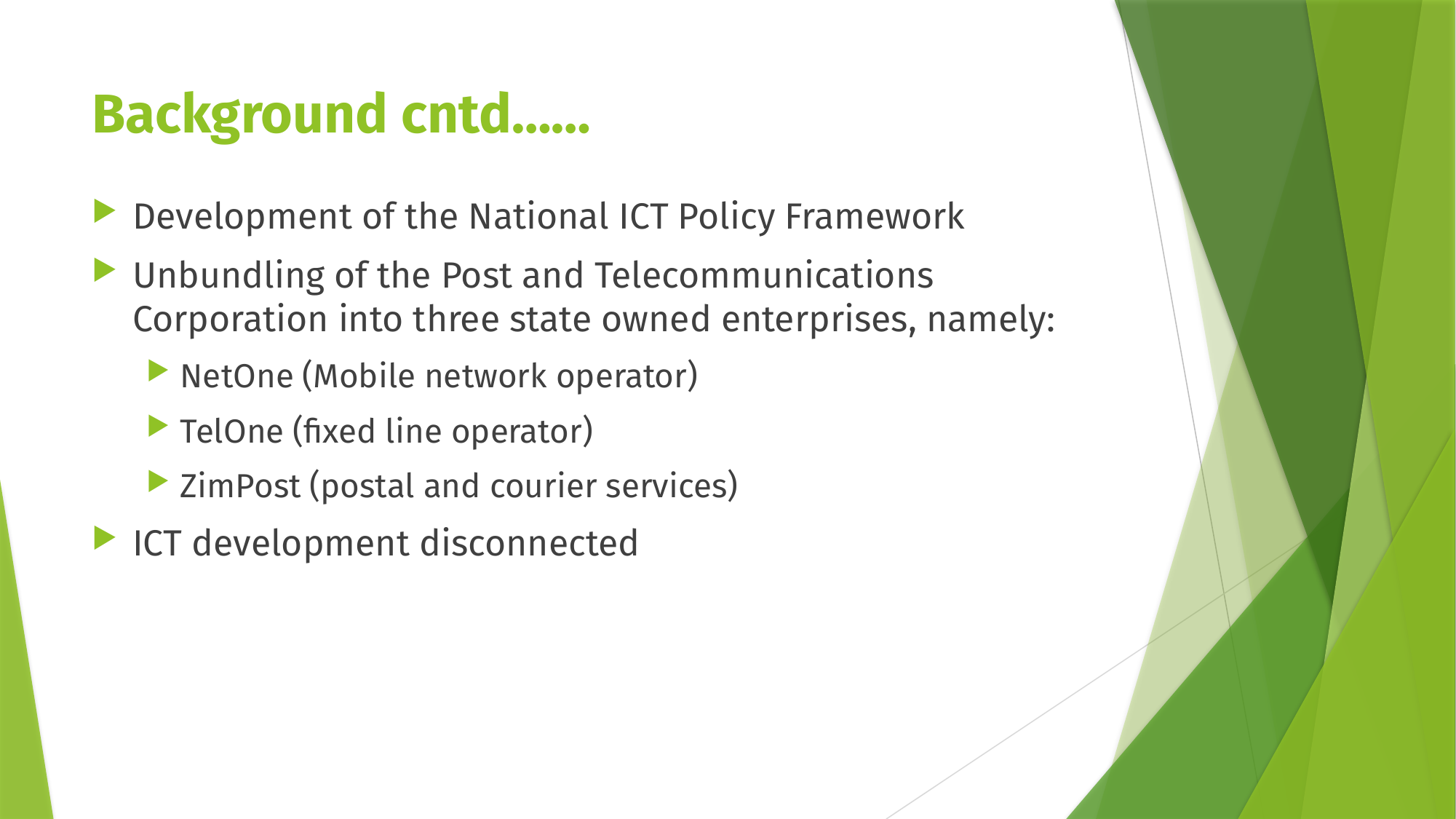

# Background cntd……
Development of the National ICT Policy Framework
Unbundling of the Post and Telecommunications Corporation into three state owned enterprises, namely:
NetOne (Mobile network operator)
TelOne (fixed line operator)
ZimPost (postal and courier services)
ICT development disconnected